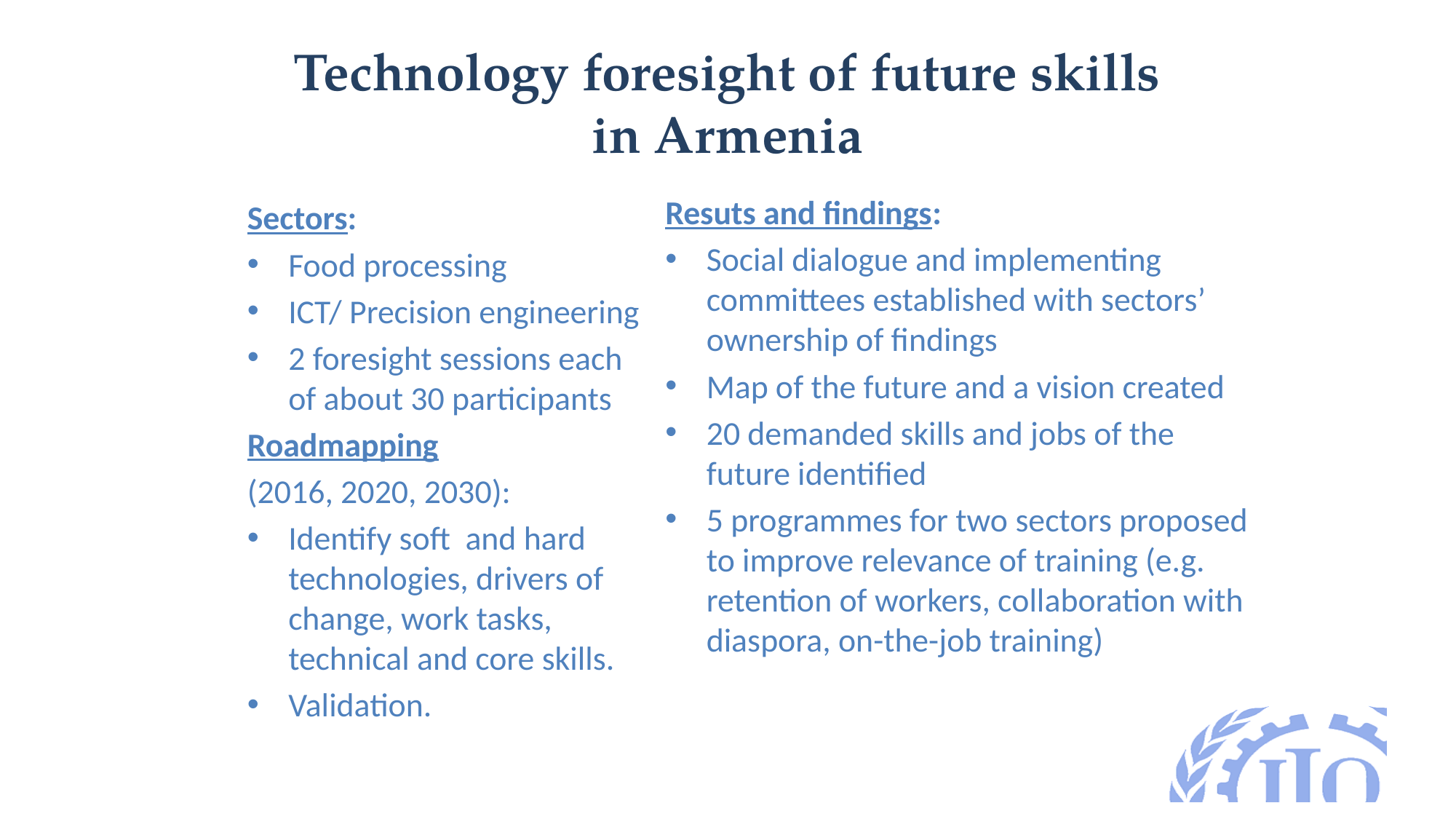

# Technology foresight of future skills in Armenia
Resuts and findings:
Social dialogue and implementing committees established with sectors’ ownership of findings
Map of the future and a vision created
20 demanded skills and jobs of the future identified
5 programmes for two sectors proposed to improve relevance of training (e.g. retention of workers, collaboration with diaspora, on-the-job training)
Sectors:
Food processing
ICT/ Precision engineering
2 foresight sessions each of about 30 participants
Roadmapping
(2016, 2020, 2030):
Identify soft  and hard technologies, drivers of change, work tasks,  technical and core skills.
Validation.